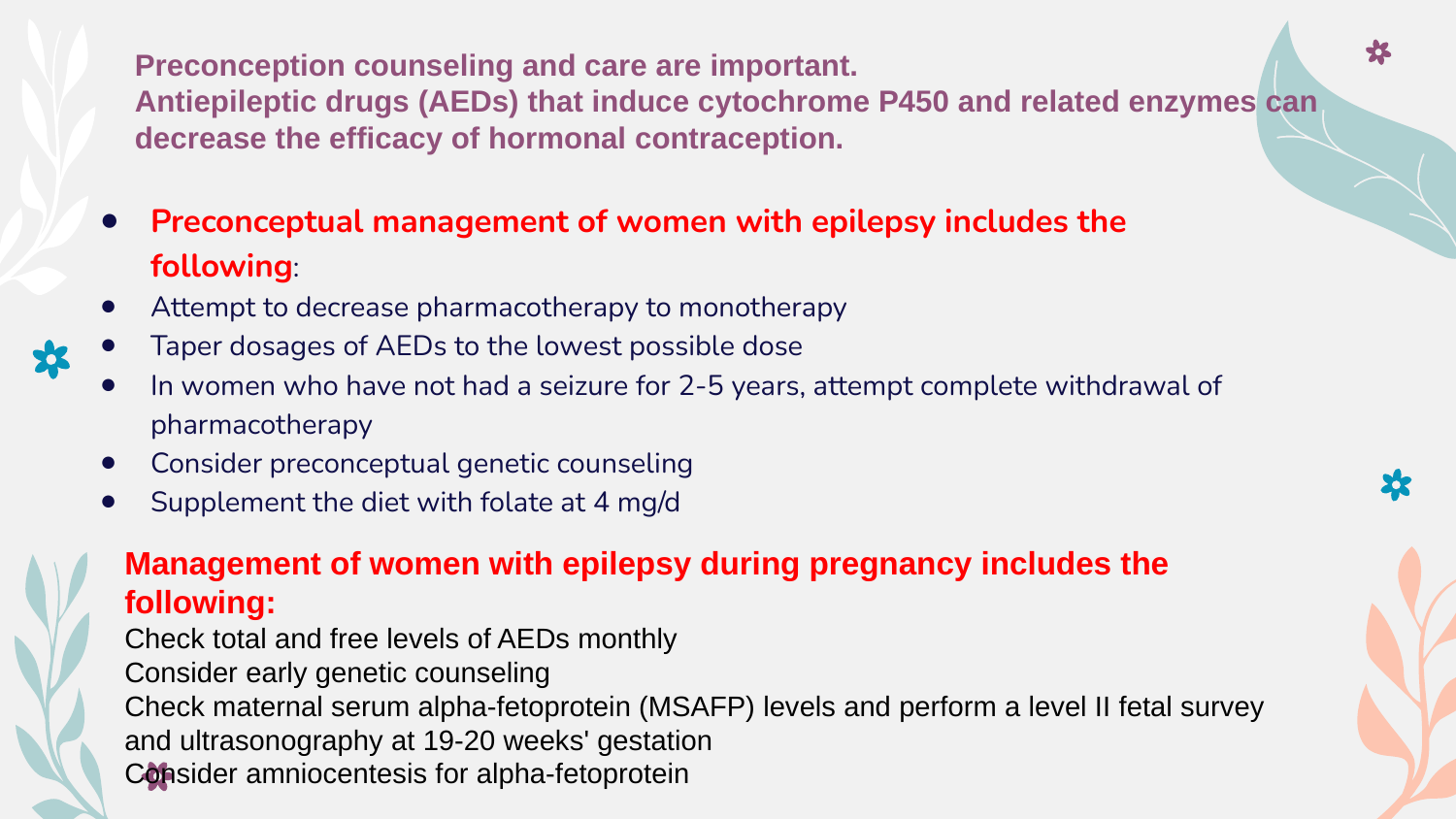

# Preconception counseling and care are important. Antiepileptic drugs (AEDs) that induce cytochrome P450 and related enzymes can decrease the efficacy of hormonal contraception.
Preconceptual management of women with epilepsy includes the following:
Attempt to decrease pharmacotherapy to monotherapy
Taper dosages of AEDs to the lowest possible dose
In women who have not had a seizure for 2-5 years, attempt complete withdrawal of pharmacotherapy
Consider preconceptual genetic counseling
Supplement the diet with folate at 4 mg/d

Management of women with epilepsy during pregnancy includes the following:
Check total and free levels of AEDs monthly
Consider early genetic counseling
Check maternal serum alpha-fetoprotein (MSAFP) levels and perform a level II fetal survey and ultrasonography at 19-20 weeks' gestation
Consider amniocentesis for alpha-fetoprotein